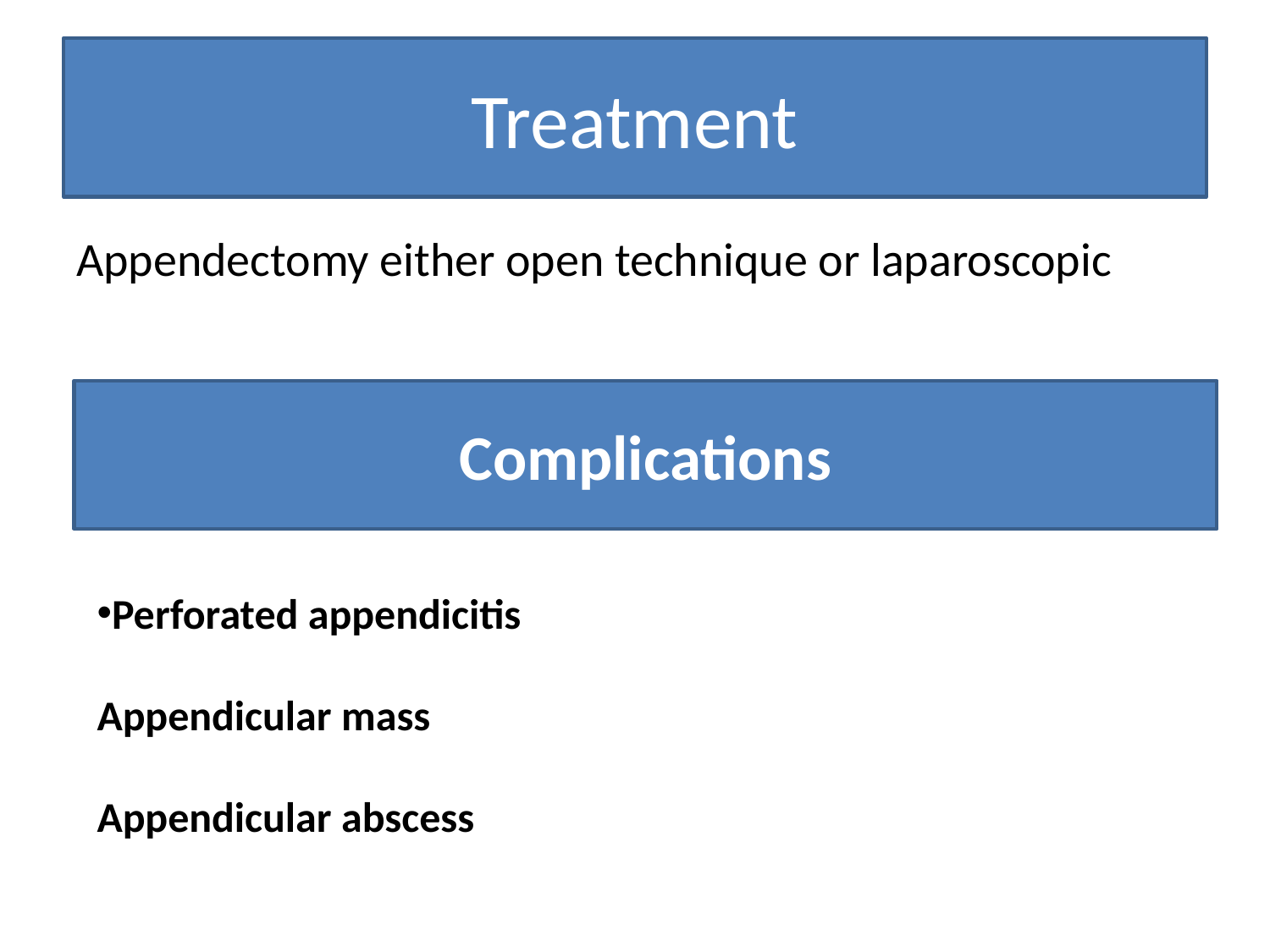

# Treatment
Appendectomy either open technique or laparoscopic
Complications
Perforated appendicitis
Appendicular mass
Appendicular abscess